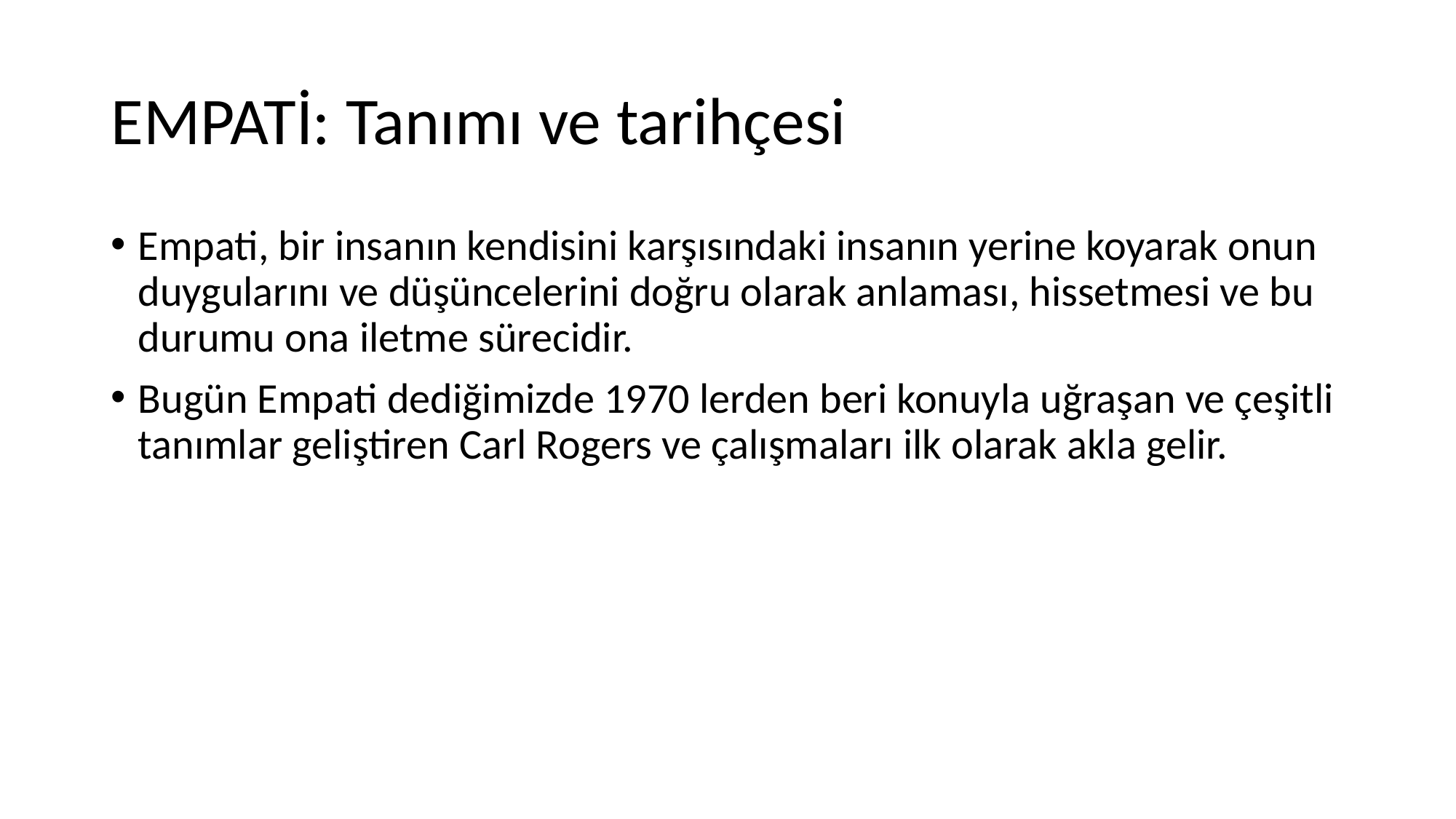

# EMPATİ: Tanımı ve tarihçesi
Empati, bir insanın kendisini karşısındaki insanın yerine koyarak onun duygularını ve düşüncelerini doğru olarak anlaması, hissetmesi ve bu durumu ona iletme sürecidir.
Bugün Empati dediğimizde 1970 lerden beri konuyla uğraşan ve çeşitli tanımlar geliştiren Carl Rogers ve çalışmaları ilk olarak akla gelir.